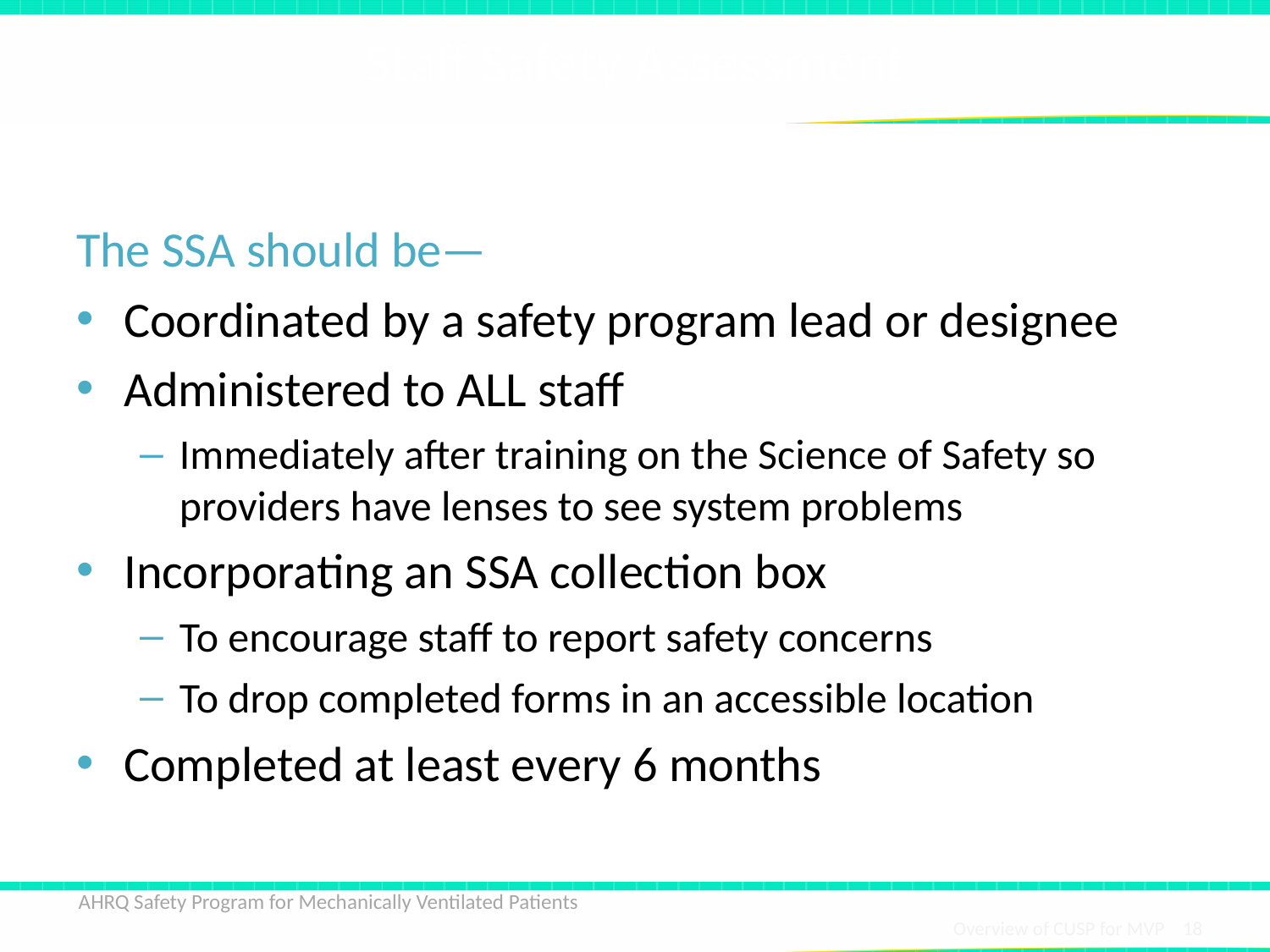

# Staff Safety Assessment

The SSA should be—
Coordinated by a safety program lead or designee
Administered to ALL staff
Immediately after training on the Science of Safety so providers have lenses to see system problems
Incorporating an SSA collection box
To encourage staff to report safety concerns
To drop completed forms in an accessible location
Completed at least every 6 months